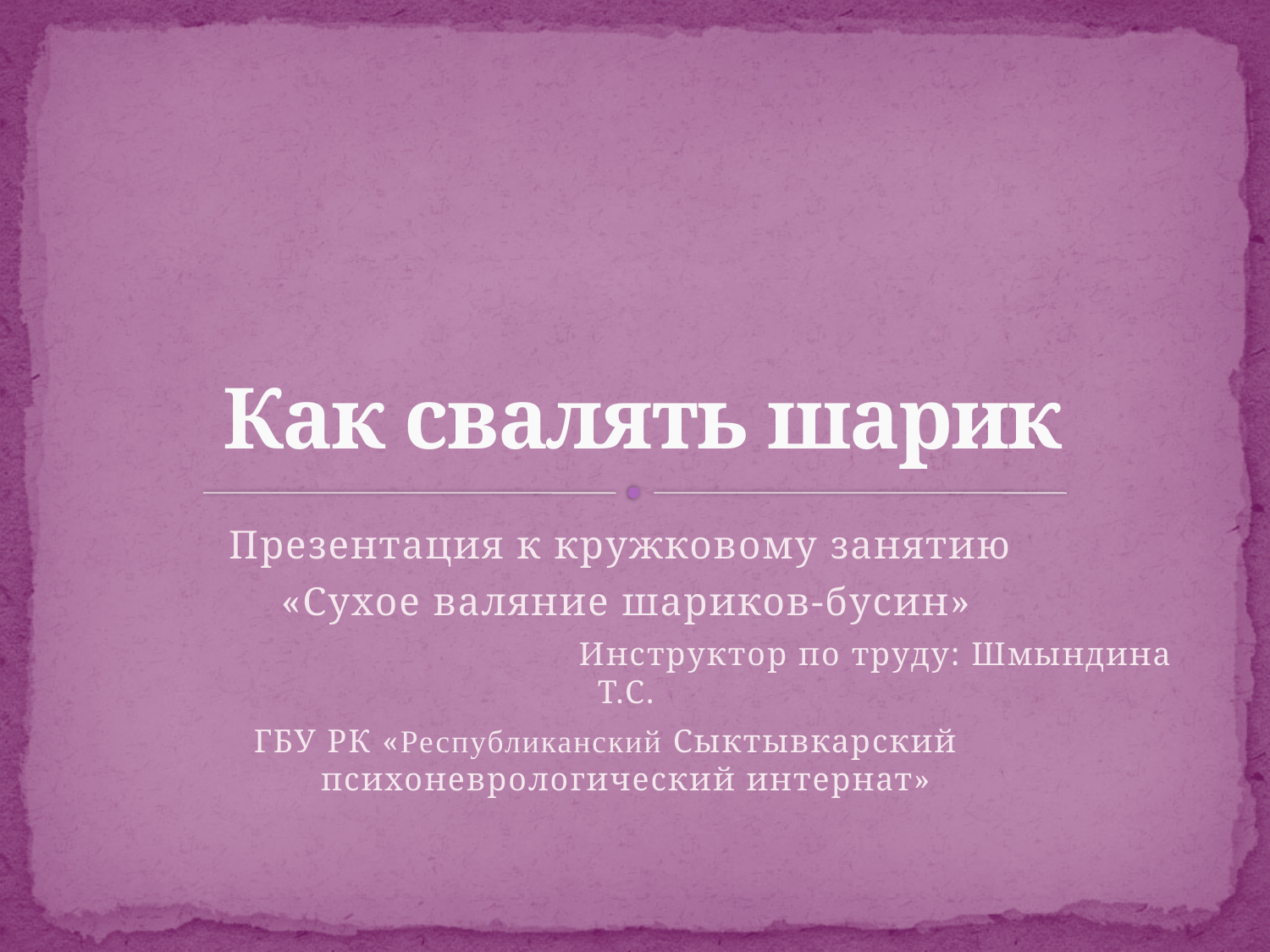

# Как свалять шарик
Презентация к кружковому занятию
«Сухое валяние шариков-бусин»
                                                  Инструктор по труду: Шмындина Т.С.
ГБУ РК «Республиканский Сыктывкарский     психоневрологический интернат»